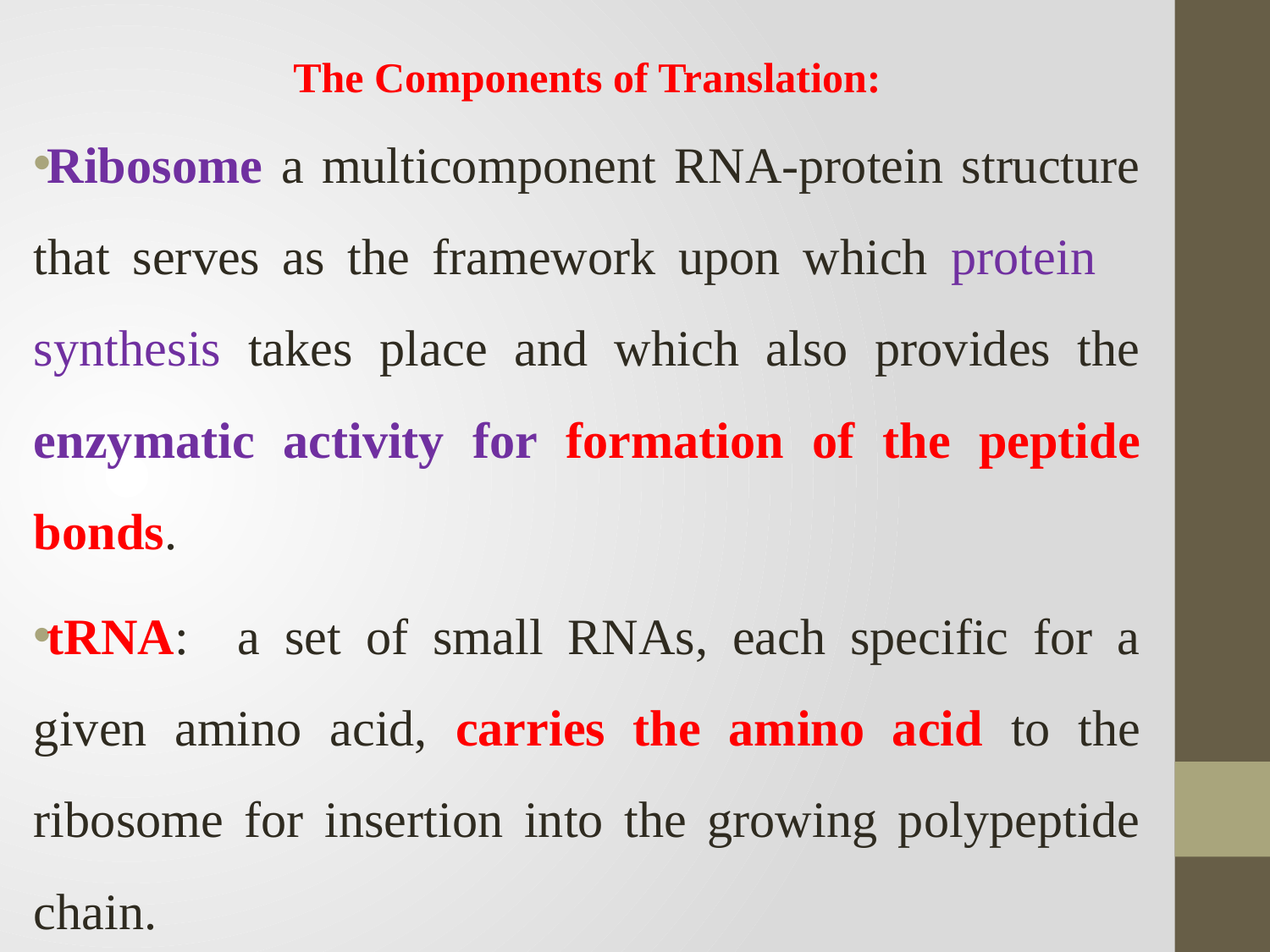

# The Components of Translation:
Ribosome a multicomponent RNA-protein structure that serves as the framework upon which protein   synthesis takes place and which also provides the enzymatic activity for formation of the peptide bonds.
tRNA:  a set of small RNAs, each specific for a given amino acid, carries the amino acid to the ribosome for insertion into the growing polypeptide chain.